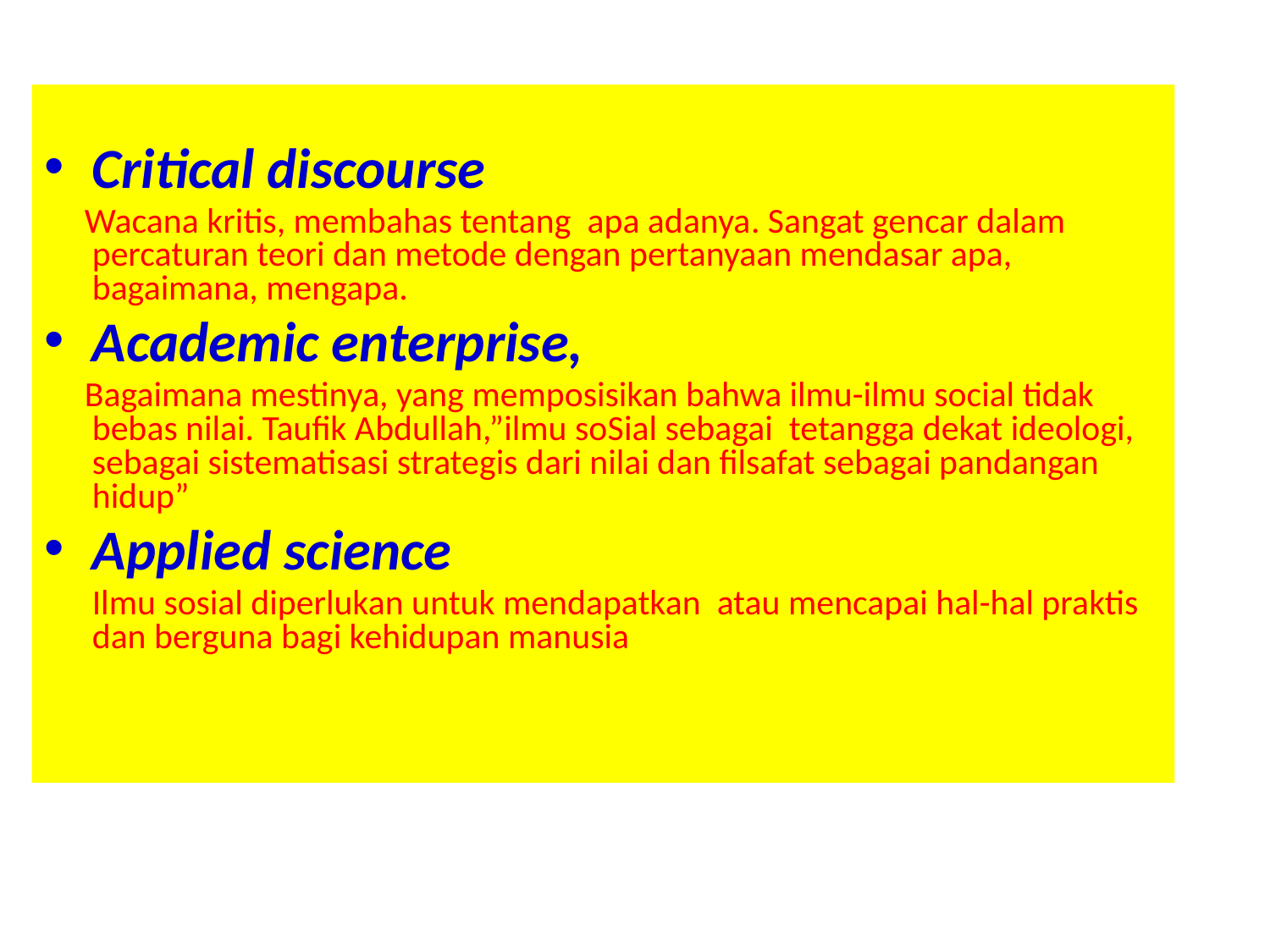

Critical discourse
     Wacana kritis, membahas tentang  apa adanya. Sangat gencar dalam percaturan teori dan metode dengan pertanyaan mendasar apa, bagaimana, mengapa.
Academic enterprise,
     Bagaimana mestinya, yang memposisikan bahwa ilmu-ilmu social tidak bebas nilai. Taufik Abdullah,”ilmu soSial sebagai  tetangga dekat ideologi, sebagai sistematisasi strategis dari nilai dan filsafat sebagai pandangan hidup”
Applied science
	Ilmu sosial diperlukan untuk mendapatkan  atau mencapai hal-hal praktis  dan berguna bagi kehidupan manusia